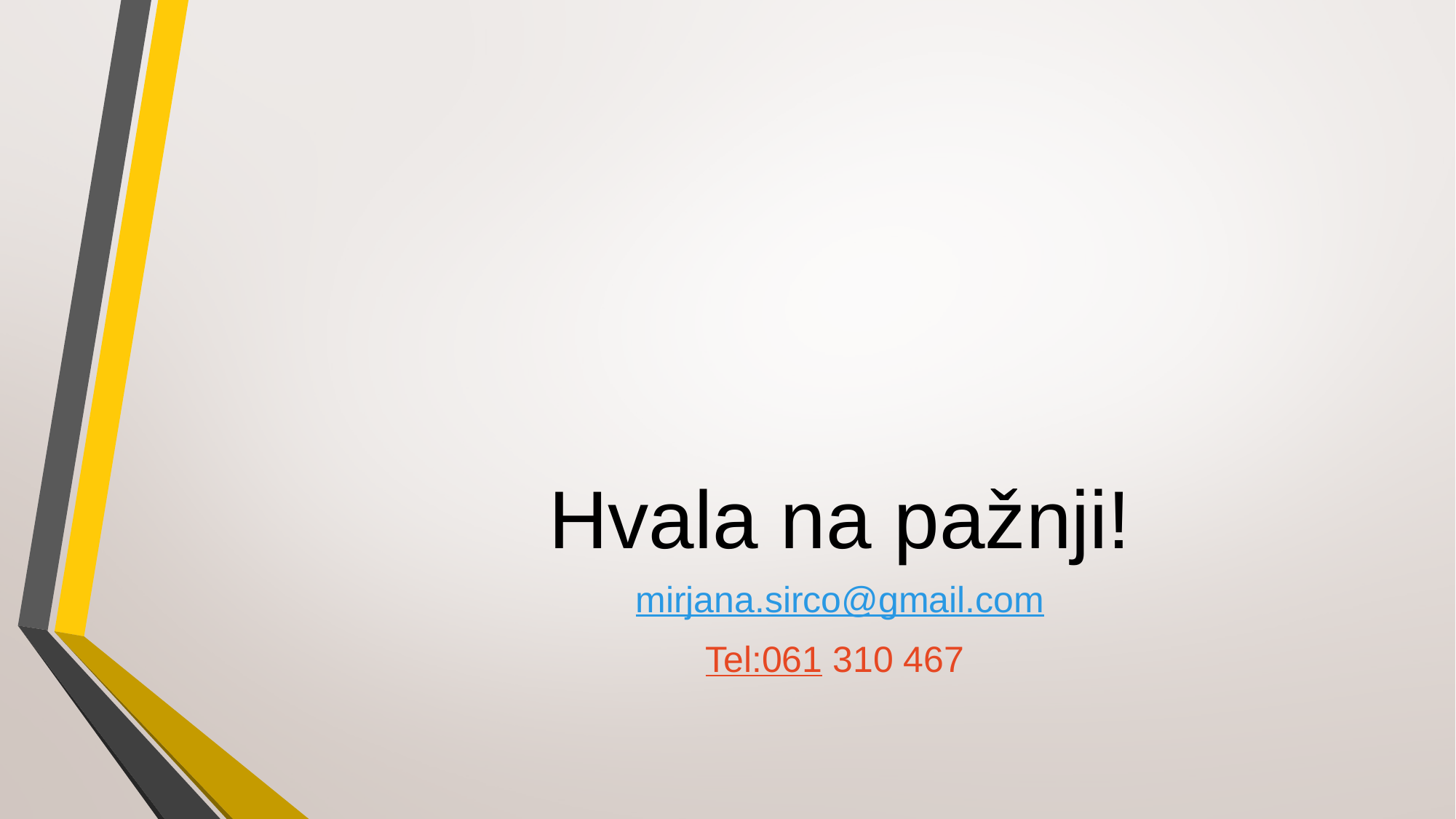

# Hvala na pažnji!
mirjana.sirco@gmail.com
Tel:061 310 467